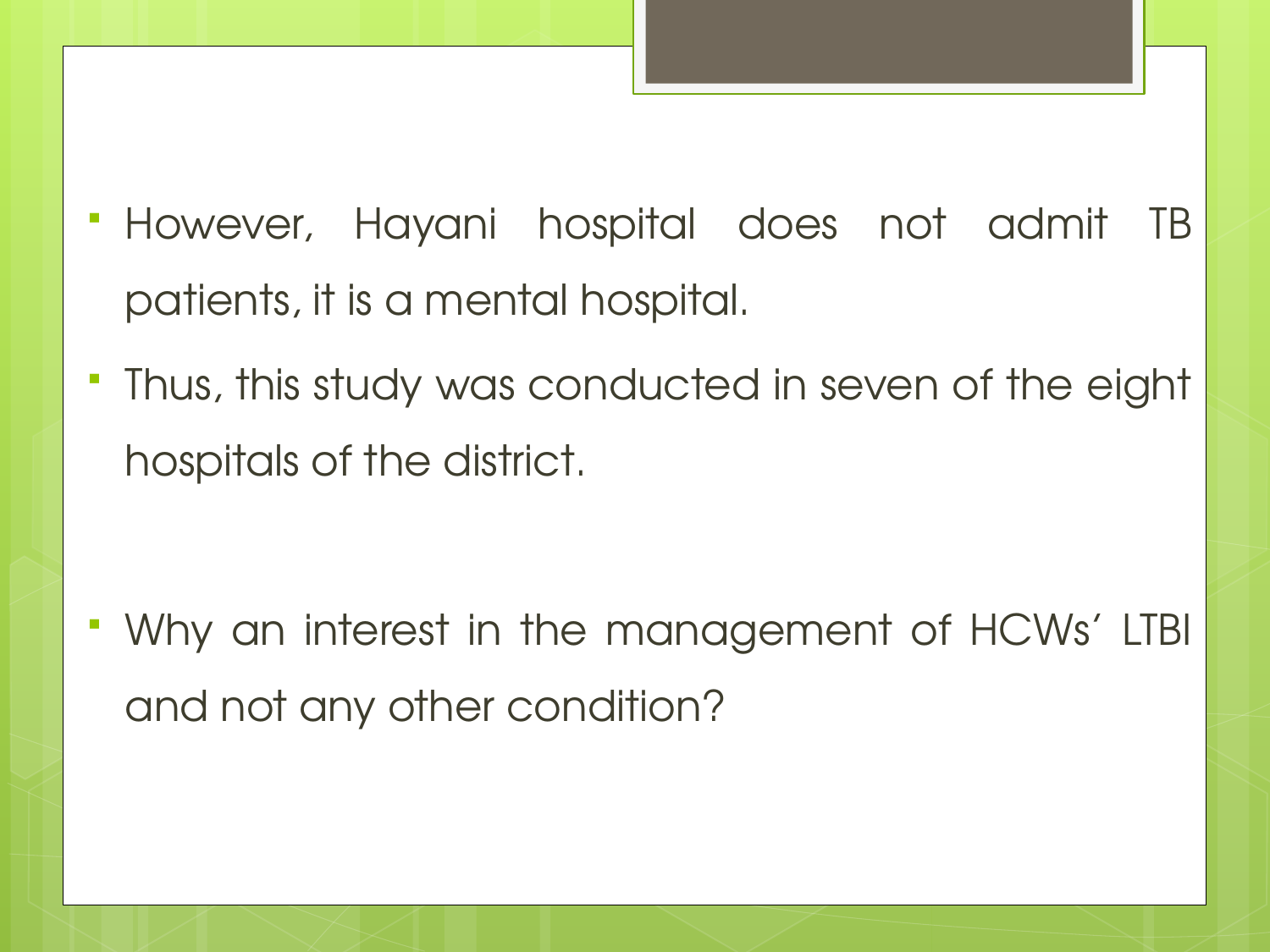

However, Hayani hospital does not admit TB patients, it is a mental hospital.
Thus, this study was conducted in seven of the eight hospitals of the district.

Why an interest in the management of HCWs’ LTBI and not any other condition?